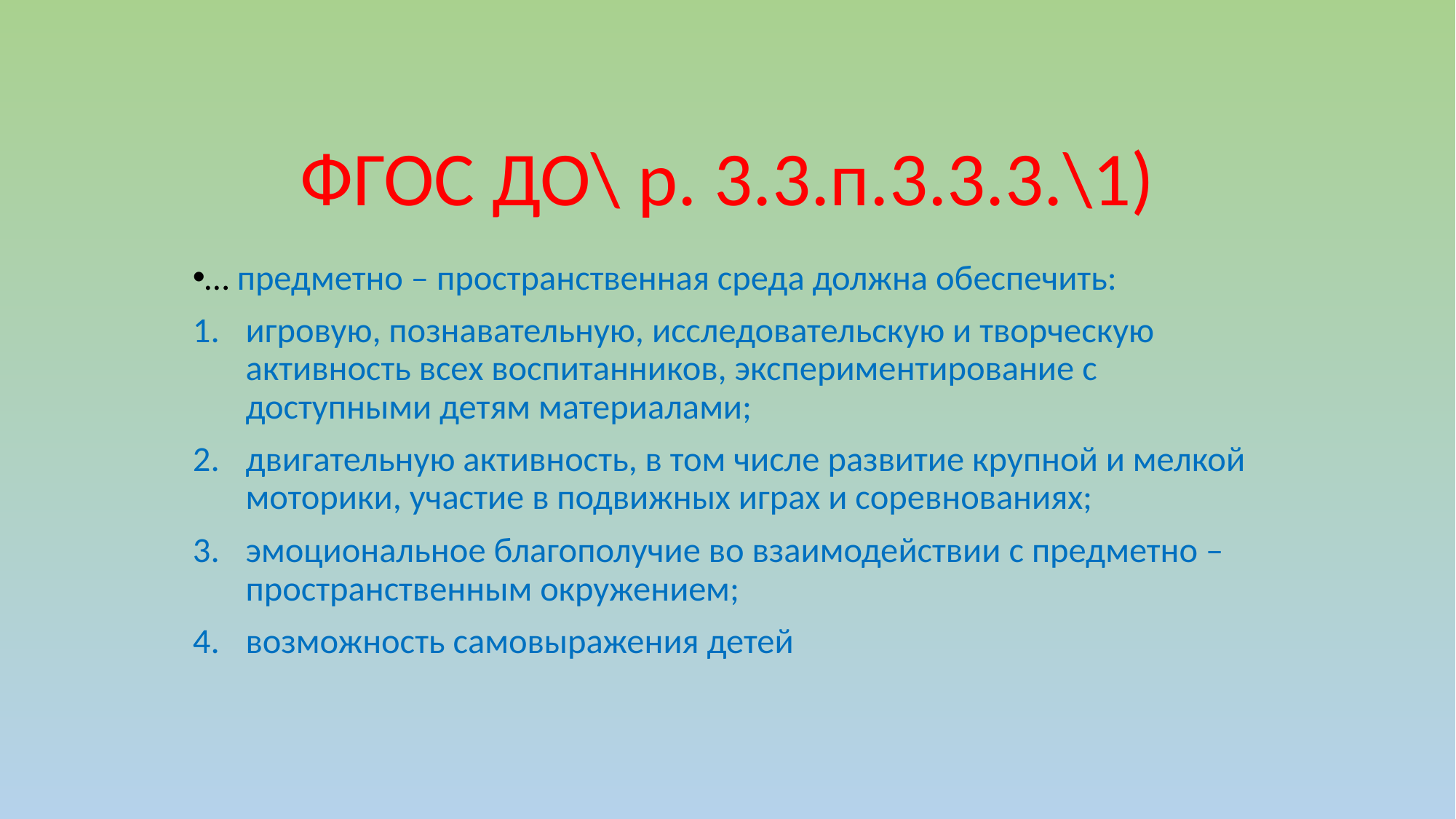

# ФГОС ДО\ р. 3.3.п.3.3.3.\1)
… предметно – пространственная среда должна обеспечить:
игровую, познавательную, исследовательскую и творческую активность всех воспитанников, экспериментирование с доступными детям материалами;
двигательную активность, в том числе развитие крупной и мелкой  моторики, участие в подвижных играх и соревнованиях;
эмоциональное благополучие во взаимодействии с предметно – пространственным окружением;
возможность самовыражения детей